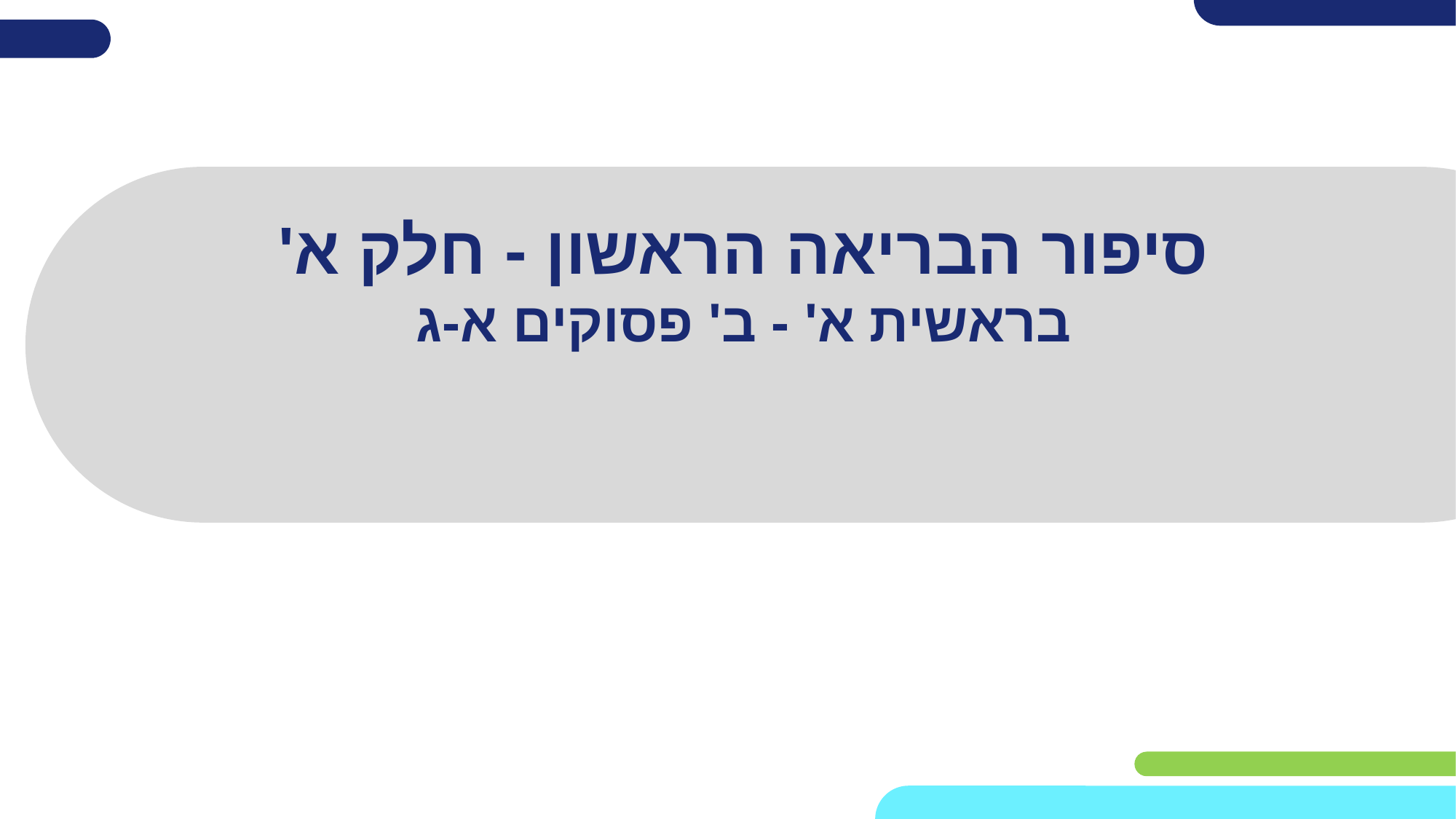

# סיפור הבריאה הראשון - חלק א' בראשית א' - ב' פסוקים א-ג